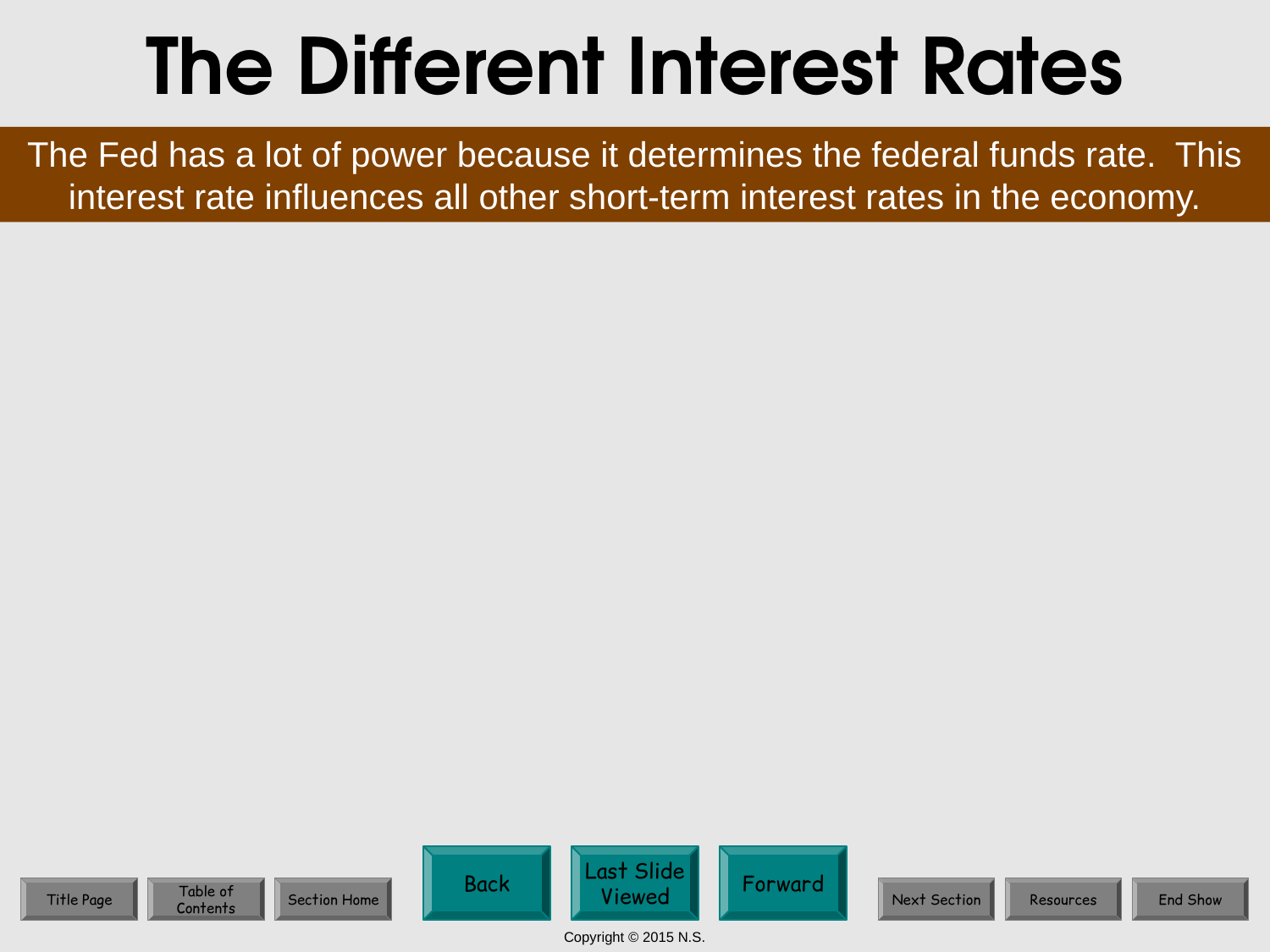

# The Different Interest Rates
The Fed has a lot of power because it determines the federal funds rate.  This interest rate influences all other short-term interest rates in the economy.